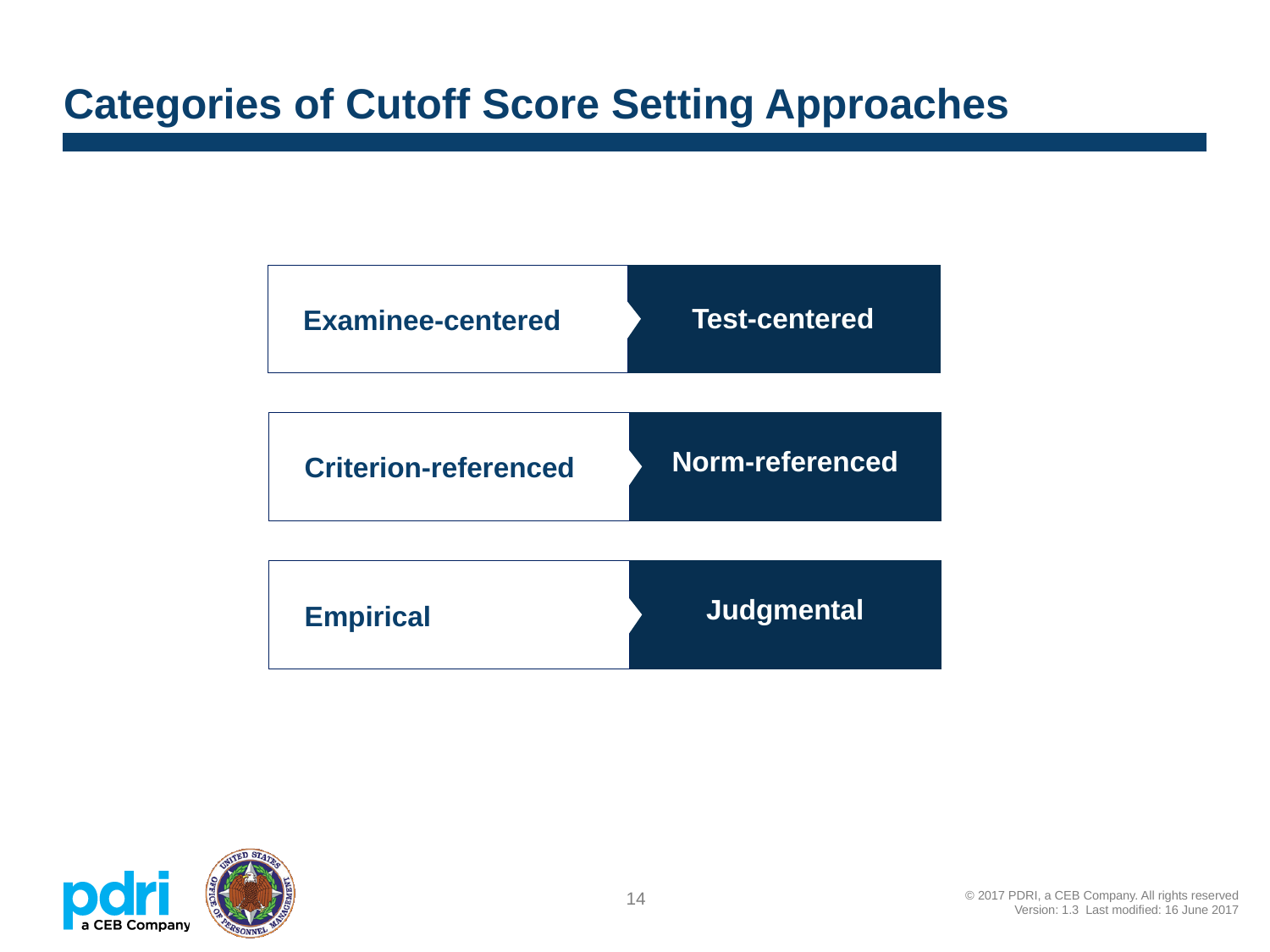

# Categories of Cutoff Score Setting Approaches

Test-centered

Examinee-centered

Norm-referenced

Criterion-referenced

Judgmental

Empirical